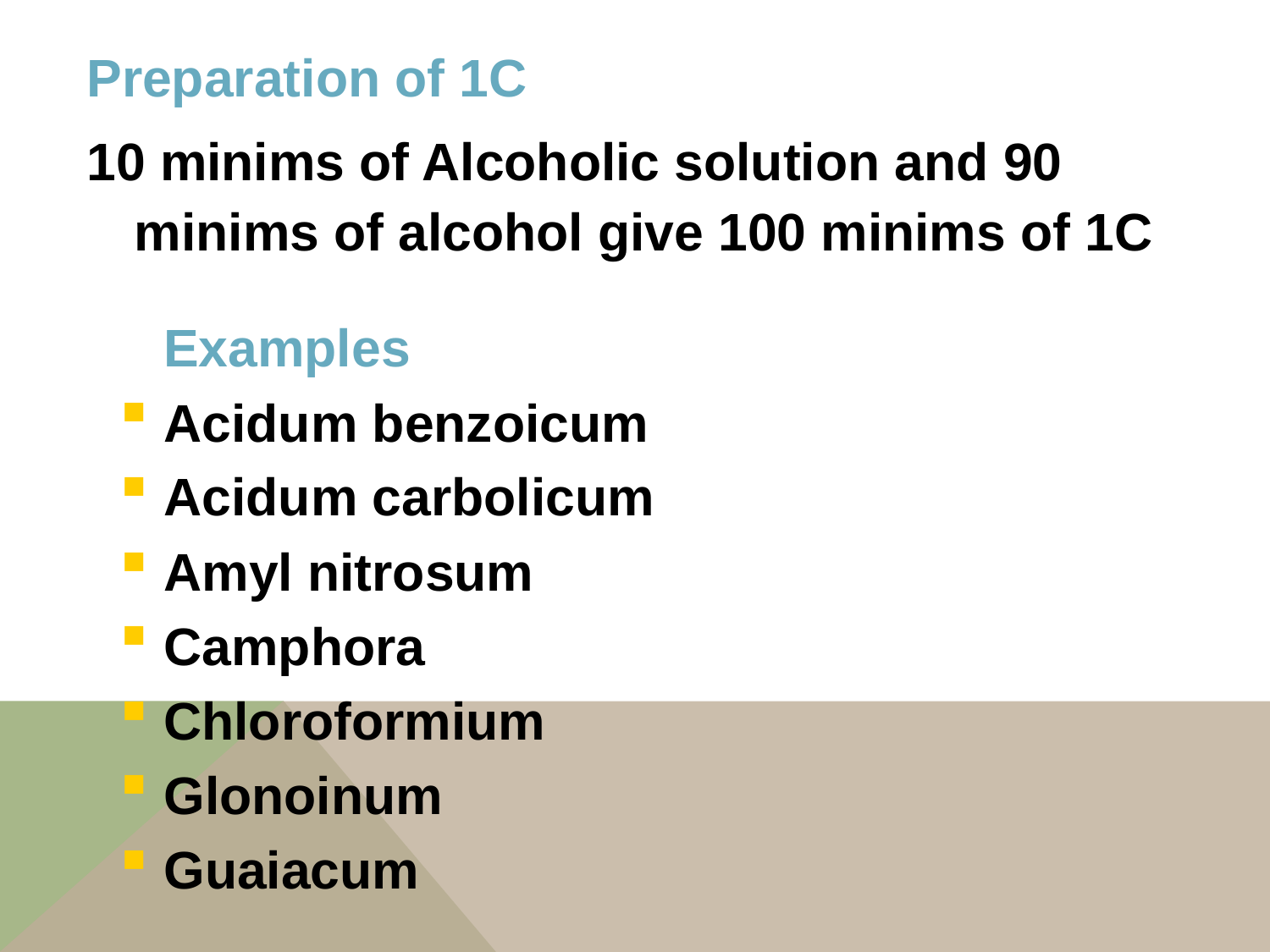

Preparation of 1C
10 minims of Alcoholic solution and 90 minims of alcohol give 100 minims of 1C

   Examples
 Acidum benzoicum
 Acidum carbolicum
 Amyl nitrosum
 Camphora
 Chloroformium
 Glonoinum
 Guaiacum